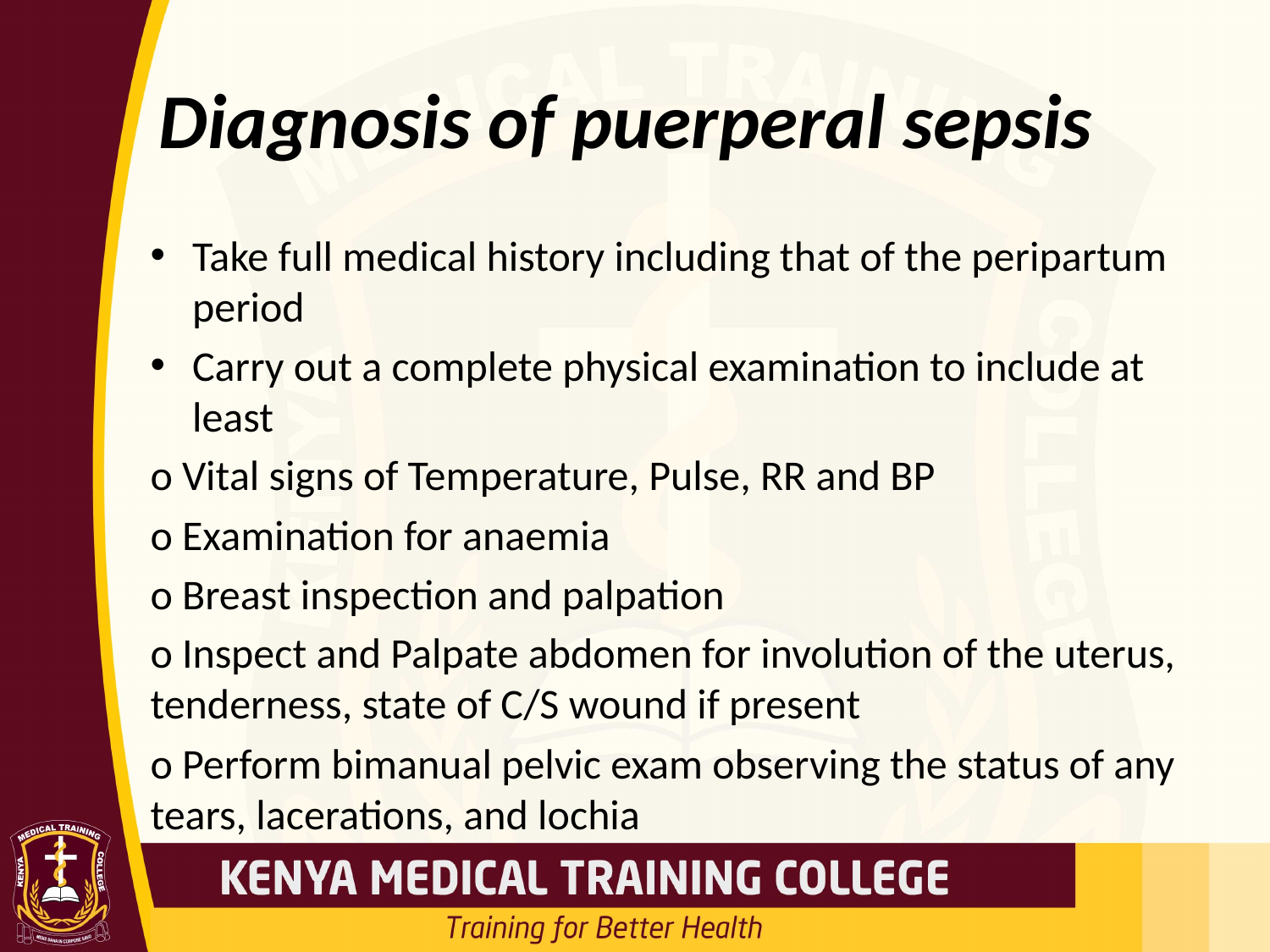

# Diagnosis of puerperal sepsis
Take full medical history including that of the peripartum period
Carry out a complete physical examination to include at least
o Vital signs of Temperature, Pulse, RR and BP
o Examination for anaemia
o Breast inspection and palpation
o Inspect and Palpate abdomen for involution of the uterus, tenderness, state of C/S wound if present
o Perform bimanual pelvic exam observing the status of any tears, lacerations, and lochia